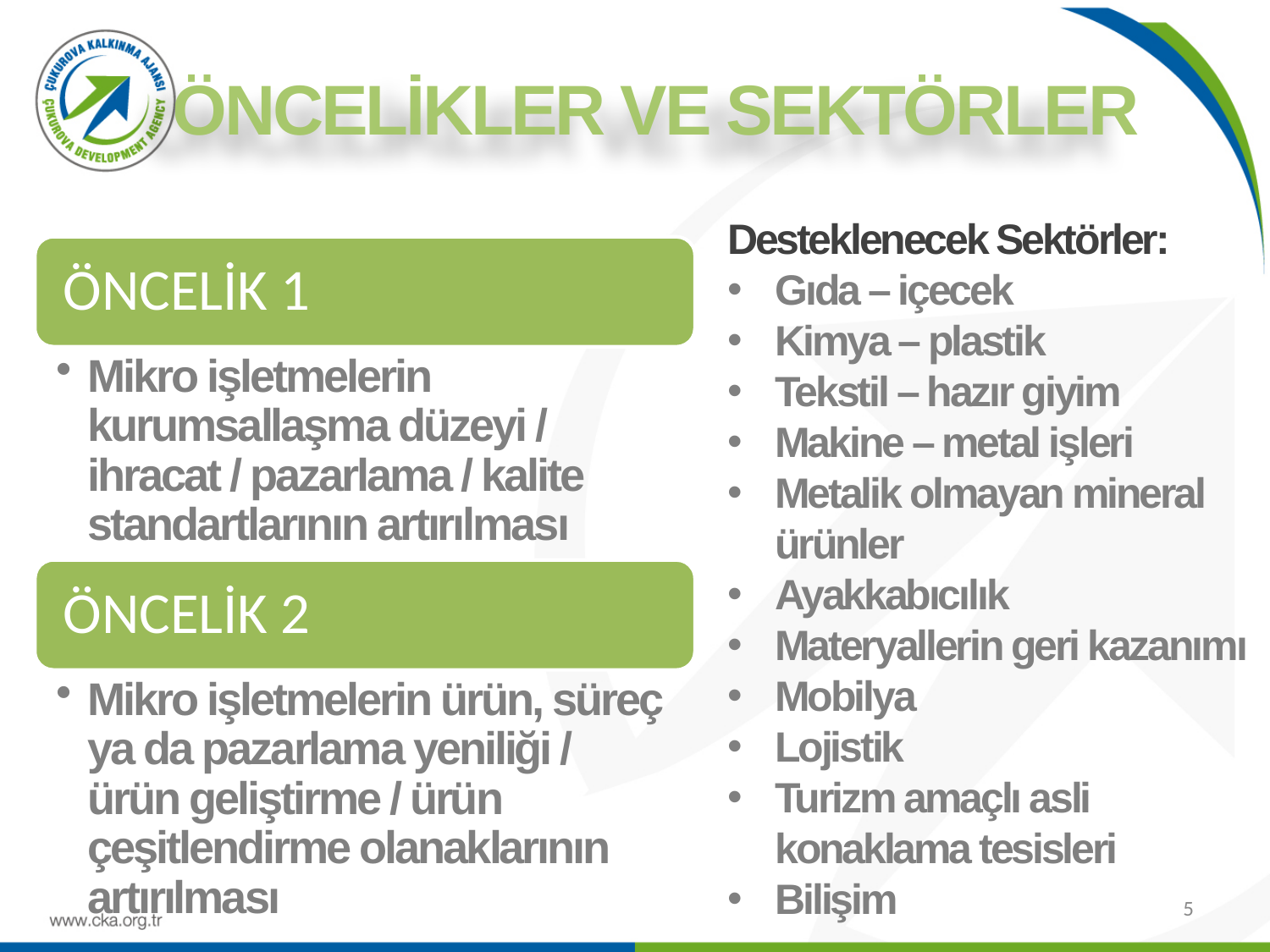

ÖNCELİKLER VE SEKTÖRLER
ÖNCELİK 1
Mikro işletmelerin kurumsallaşma düzeyi / ihracat / pazarlama / kalite standartlarının artırılması
ÖNCELİK 2
Mikro işletmelerin ürün, süreç ya da pazarlama yeniliği / ürün geliştirme / ürün çeşitlendirme olanaklarının artırılması
Desteklenecek Sektörler:
Gıda – içecek
Kimya – plastik
Tekstil – hazır giyim
Makine – metal işleri
Metalik olmayan mineral ürünler
Ayakkabıcılık
Materyallerin geri kazanımı
Mobilya
Lojistik
Turizm amaçlı asli konaklama tesisleri
Bilişim
5